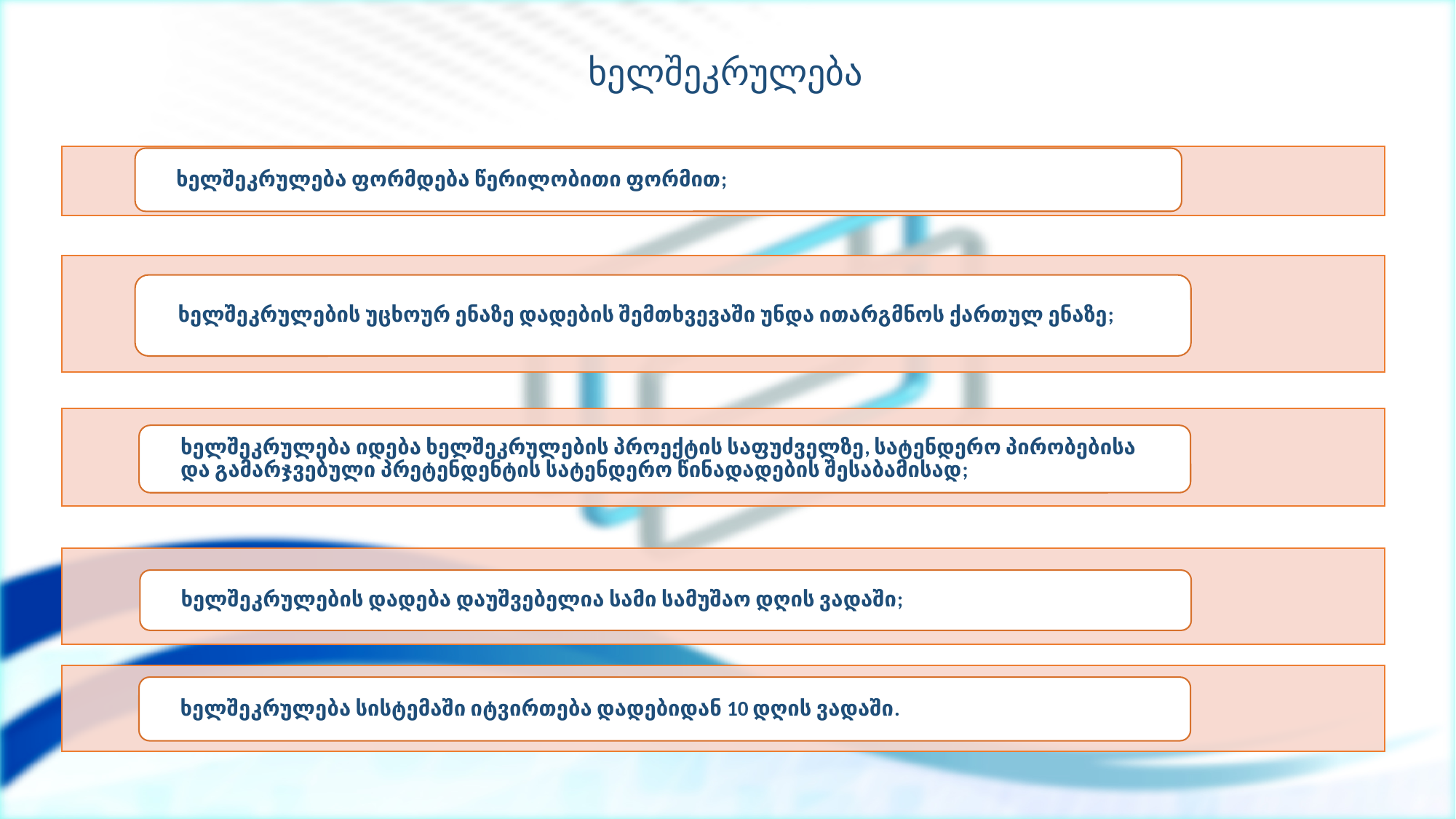

ხელშეკრულება
ხელშეკრულება ფორმდება წერილობითი ფორმით;
ხელშეკრულების უცხოურ ენაზე დადების შემთხვევაში უნდა ითარგმნოს ქართულ ენაზე;
ხელშეკრულება იდება ხელშეკრულების პროექტის საფუძველზე, სატენდერო პირობებისა და გამარჯვებული პრეტენდენტის სატენდერო წინადადების შესაბამისად;
ხელშეკრულების დადება დაუშვებელია სამი სამუშაო დღის ვადაში;
ხელშეკრულება სისტემაში იტვირთება დადებიდან 10 დღის ვადაში.